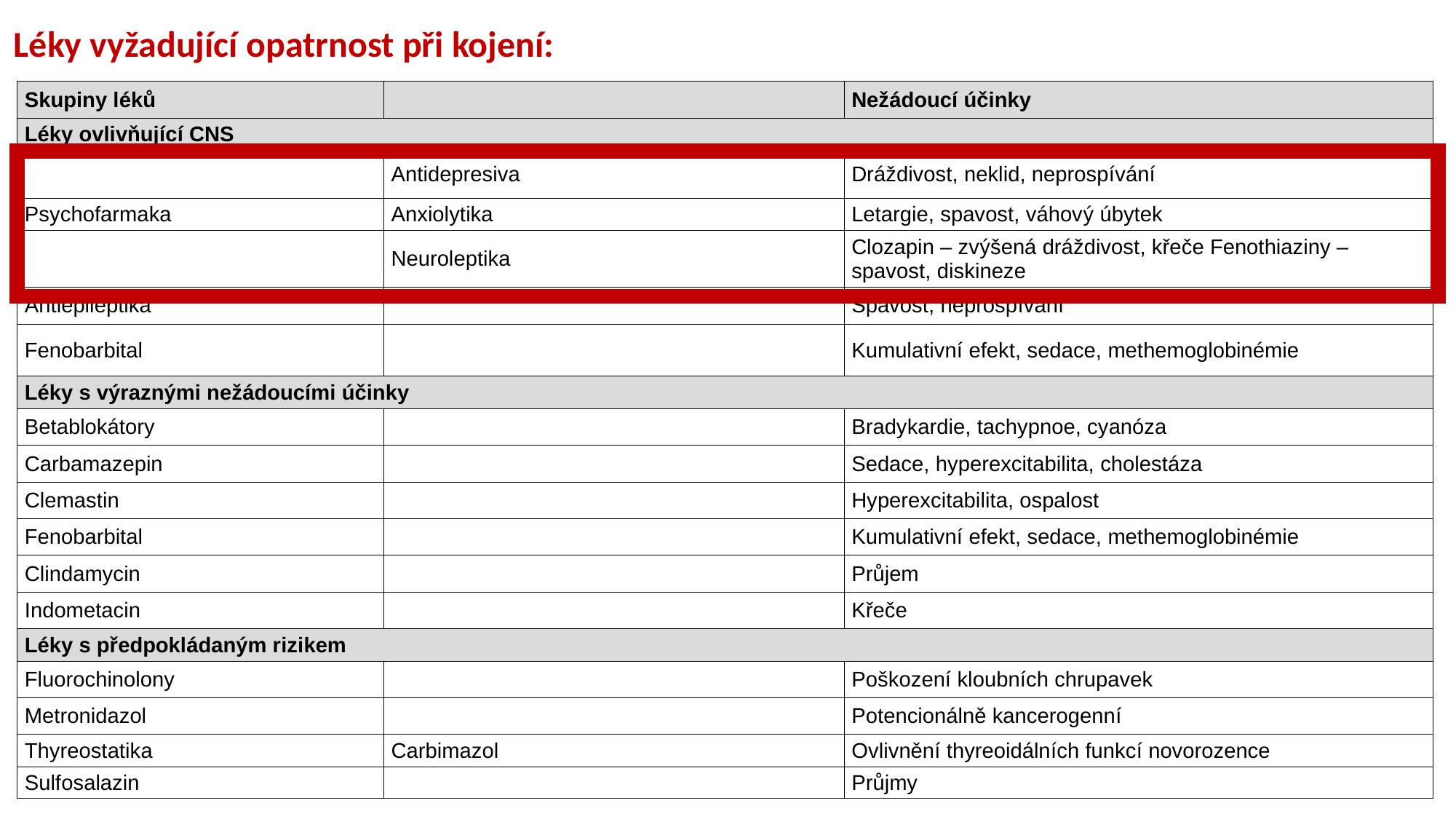

Léky vyžadující opatrnost při kojení:

| Skupiny léků |  | Nežádoucí účinky |
| --- | --- | --- |
| Léky ovlivňující CNS |  |  |
|  | Antidepresiva | Dráždivost, neklid, neprospívání |
| Psychofarmaka | Anxiolytika | Letargie, spavost, váhový úbytek |
|  | Neuroleptika | Clozapin – zvýšená dráždivost, křeče Fenothiaziny – spavost, diskineze |
| Antiepileptika |  | Spavost, neprospívání |
| Fenobarbital |  | Kumulativní efekt, sedace, methemoglobinémie |
| Léky s výraznými nežádoucími účinky |  |  |
| Betablokátory |  | Bradykardie, tachypnoe, cyanóza |
| Carbamazepin |  | Sedace, hyperexcitabilita, cholestáza |
| Clemastin |  | Hyperexcitabilita, ospalost |
| Fenobarbital |  | Kumulativní efekt, sedace, methemoglobinémie |
| Clindamycin |  | Průjem |
| Indometacin |  | Křeče |
| Léky s předpokládaným rizikem |  |  |
| Fluorochinolony |  | Poškození kloubních chrupavek |
| Metronidazol |  | Potencionálně kancerogenní |
| Thyreostatika | Carbimazol | Ovlivnění thyreoidálních funkcí novorozence |
| Sulfosalazin |  | Průjmy |